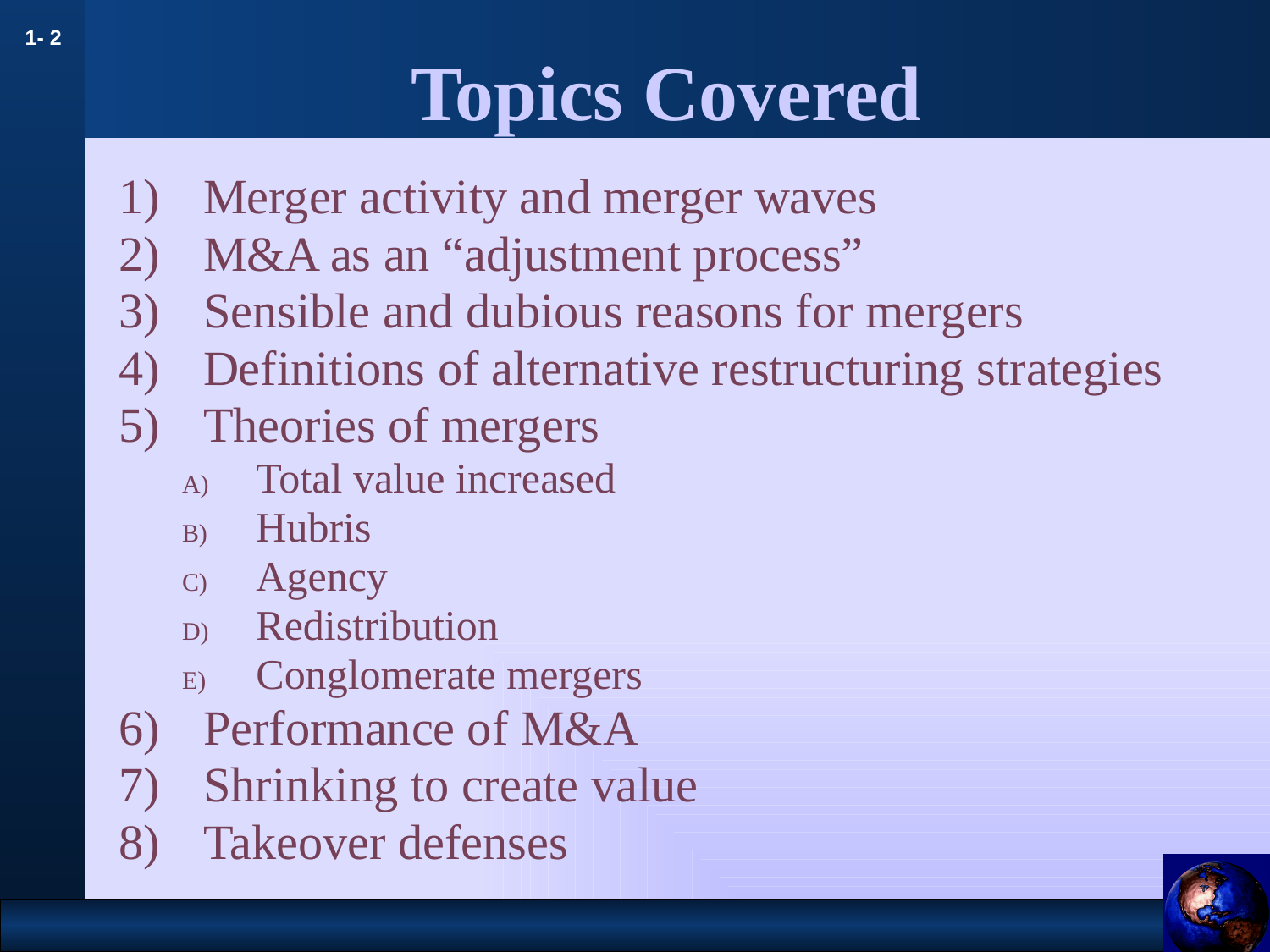

# Topics Covered
Merger activity and merger waves
M&A as an “adjustment process”
Sensible and dubious reasons for mergers
Definitions of alternative restructuring strategies
Theories of mergers
Total value increased
Hubris
Agency
Redistribution
Conglomerate mergers
Performance of M&A
Shrinking to create value
Takeover defenses